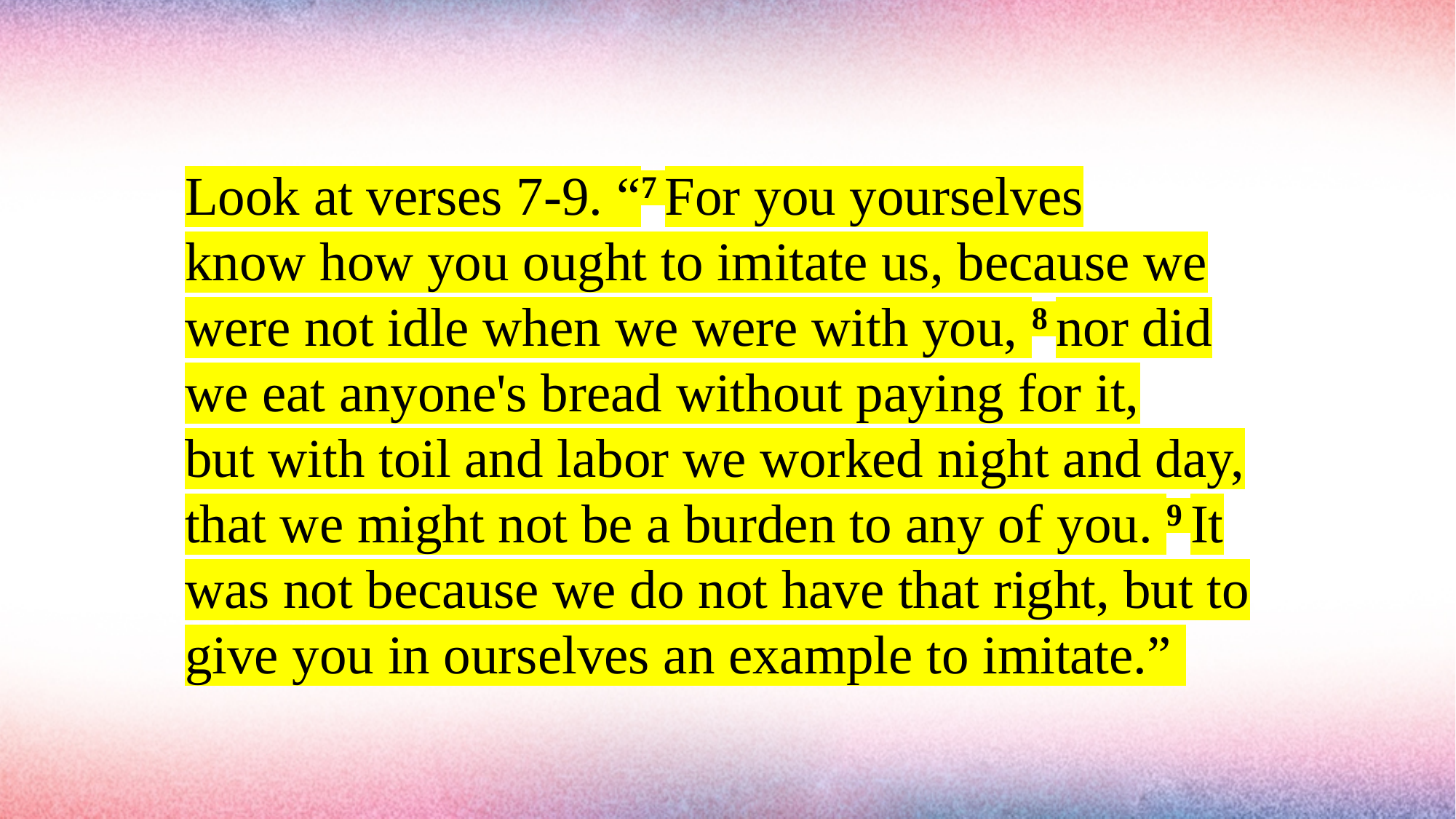

#

Look at verses 7-9. “7 For you yourselves know how you ought to imitate us, because we were not idle when we were with you, 8 nor did we eat anyone's bread without paying for it, but with toil and labor we worked night and day, that we might not be a burden to any of you. 9 It was not because we do not have that right, but to give you in ourselves an example to imitate.”